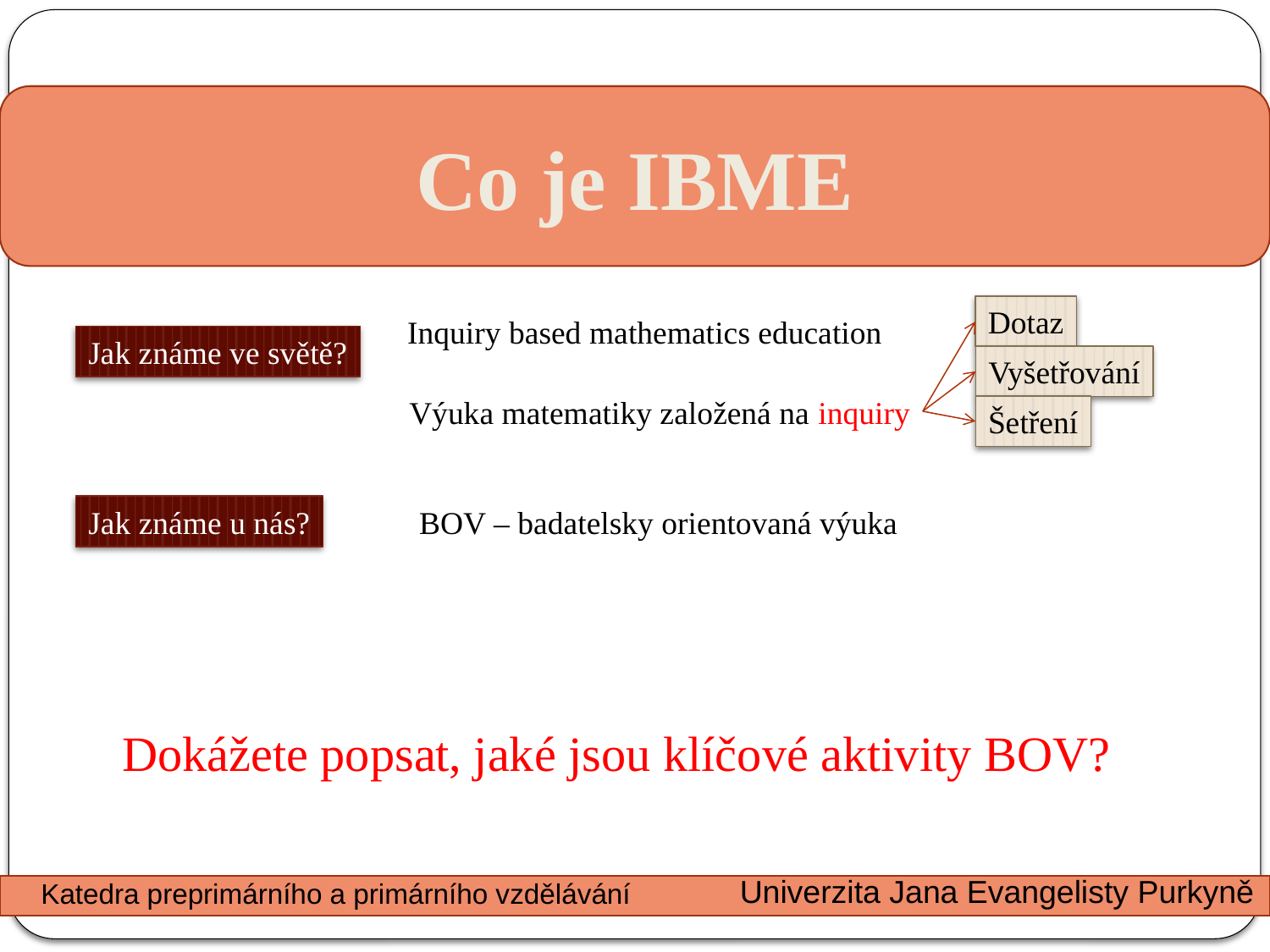

Co je IBME
Dotaz
Inquiry based mathematics education
Jak známe ve světě?
Vyšetřování

Výuka matematiky založená na inquiry
Šetření
Jak známe u nás?
BOV – badatelsky orientovaná výuka
Dokážete popsat, jaké jsou klíčové aktivity BOV?
Univerzita Jana Evangelisty Purkyně
Katedra preprimárního a primárního vzdělávání